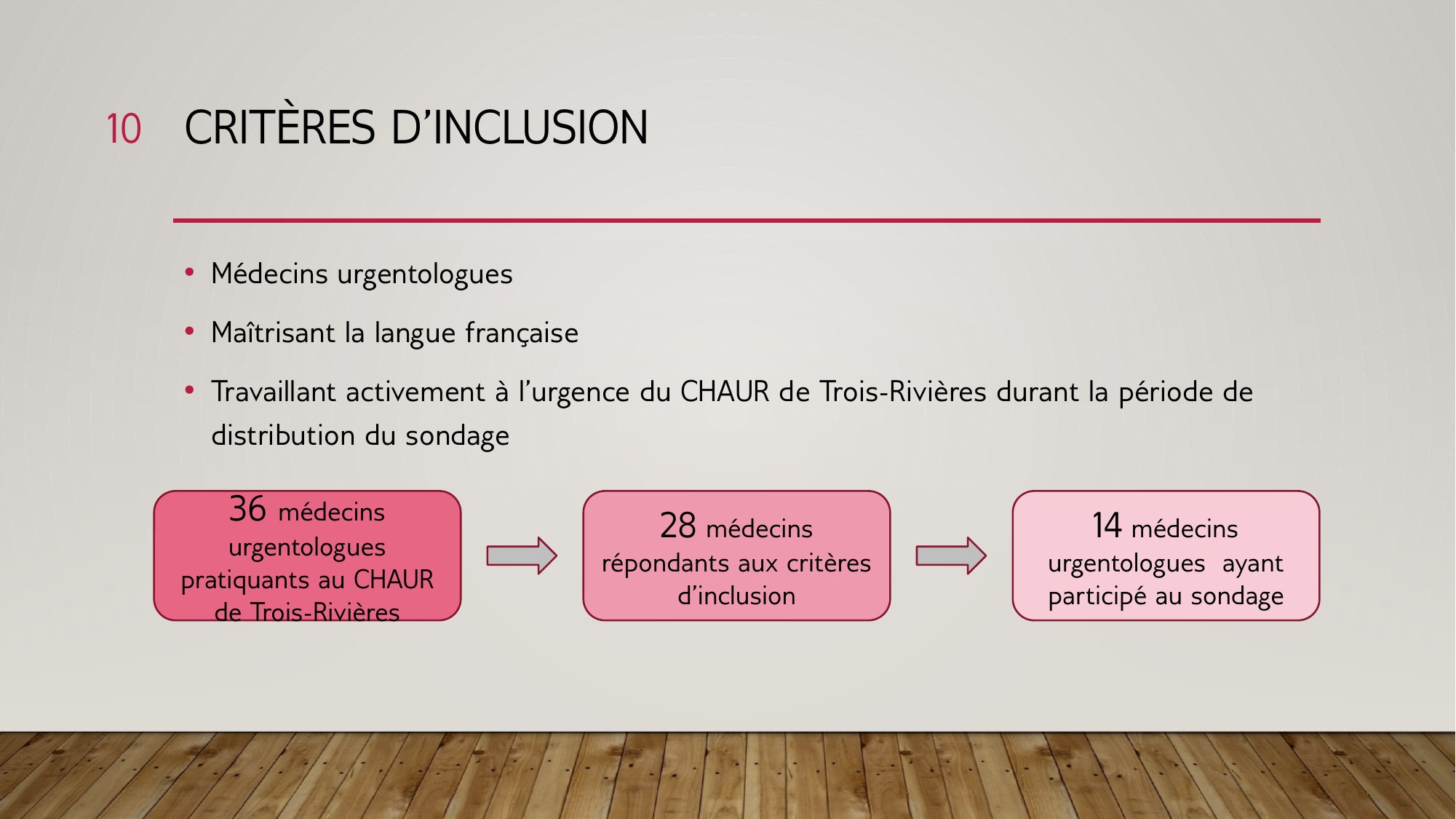

10
# Critères d’inclusion
Médecins urgentologues
Maîtrisant la langue française
Travaillant activement à l’urgence du CHAUR de Trois-Rivières durant la période de distribution du sondage
14 médecins urgentologues  ayant participé au sondage
36 médecins urgentologues pratiquants au CHAUR de Trois-Rivières
28 médecins répondants aux critères d’inclusion